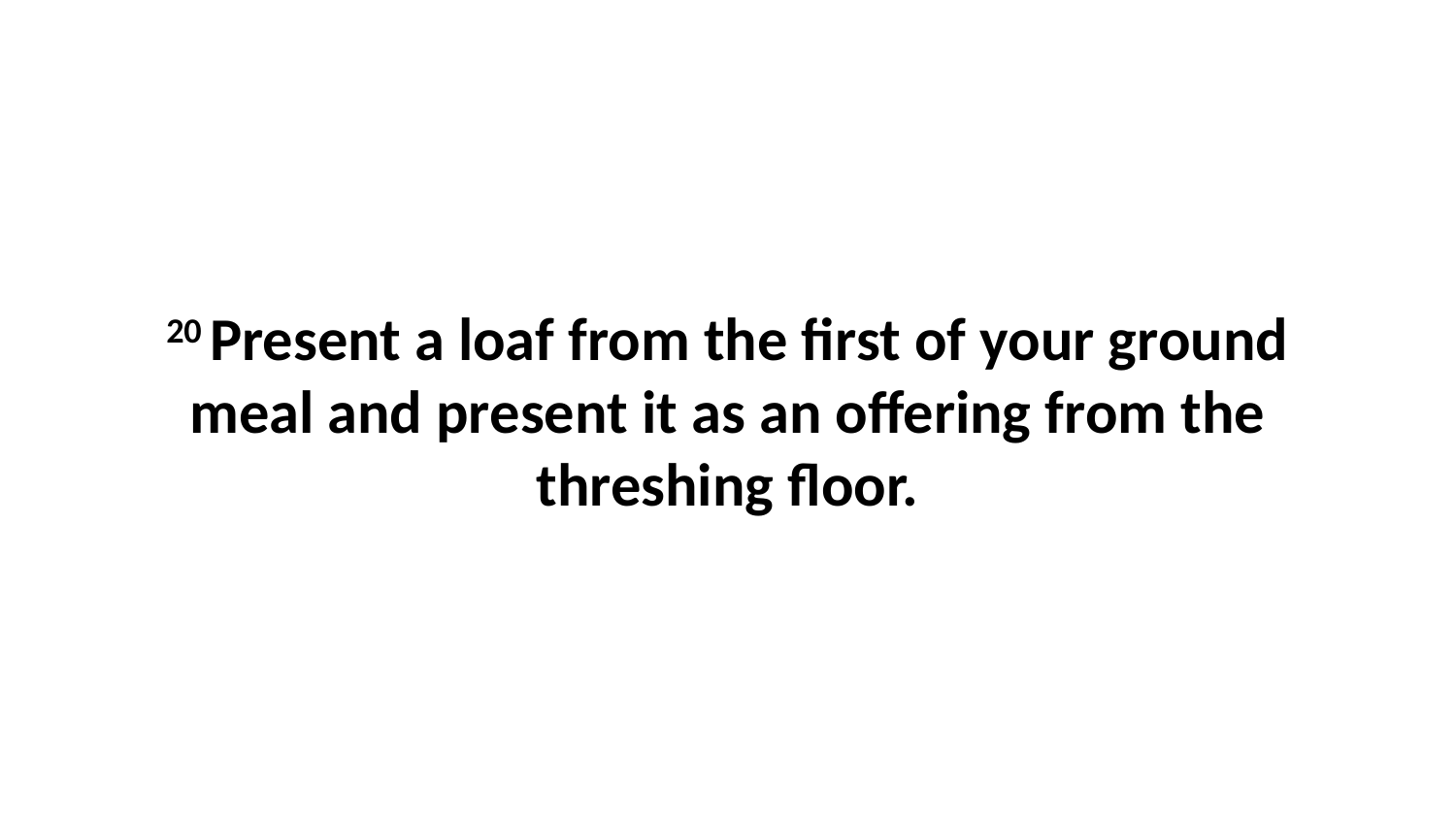

20 Present a loaf from the first of your ground meal and present it as an offering from the threshing floor.